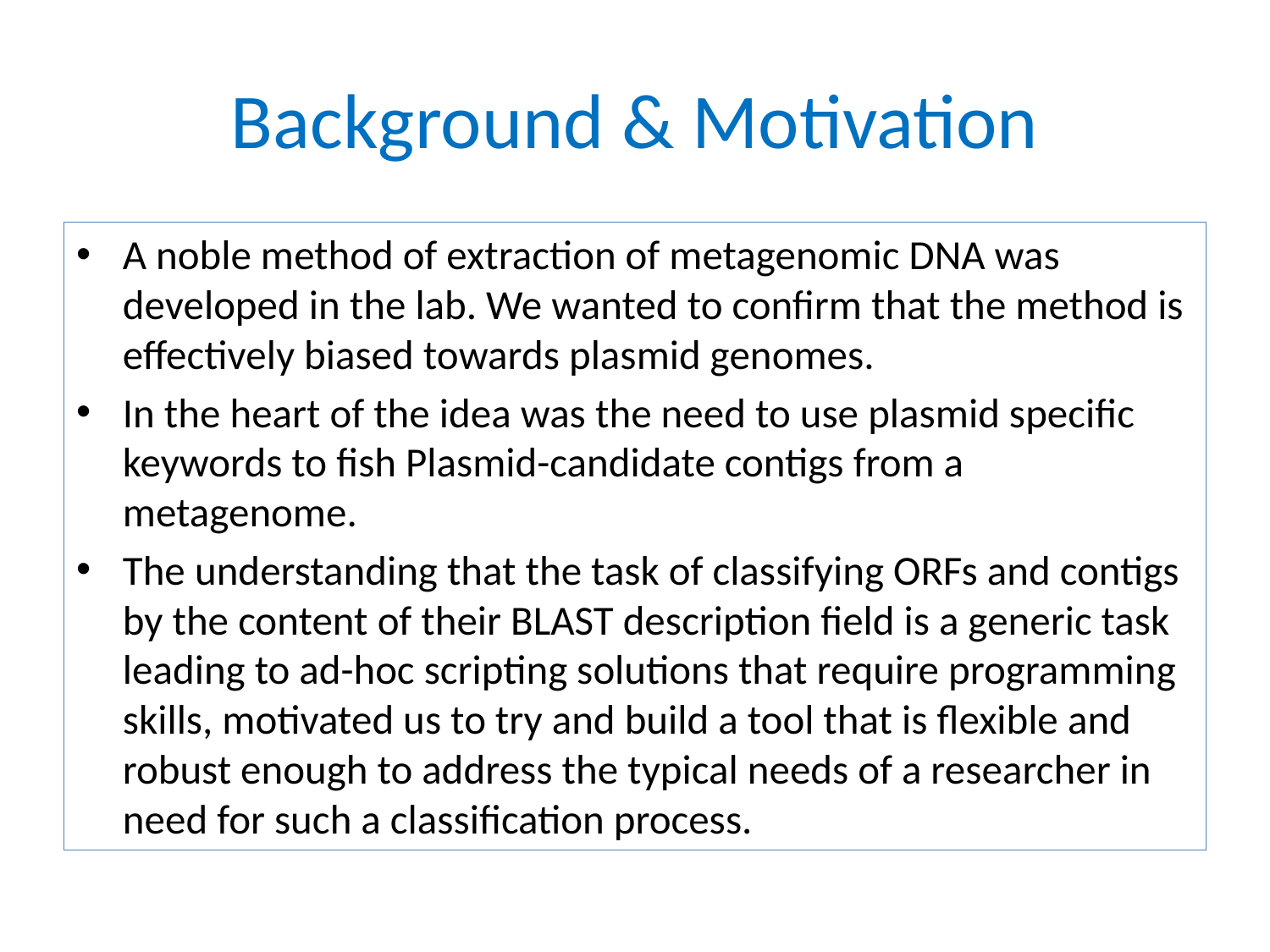

# Background & Motivation
A noble method of extraction of metagenomic DNA was developed in the lab. We wanted to confirm that the method is effectively biased towards plasmid genomes.
In the heart of the idea was the need to use plasmid specific  keywords to fish Plasmid-candidate contigs from a metagenome.
The understanding that the task of classifying ORFs and contigs by the content of their BLAST description field is a generic task leading to ad-hoc scripting solutions that require programming skills, motivated us to try and build a tool that is flexible and robust enough to address the typical needs of a researcher in need for such a classification process.